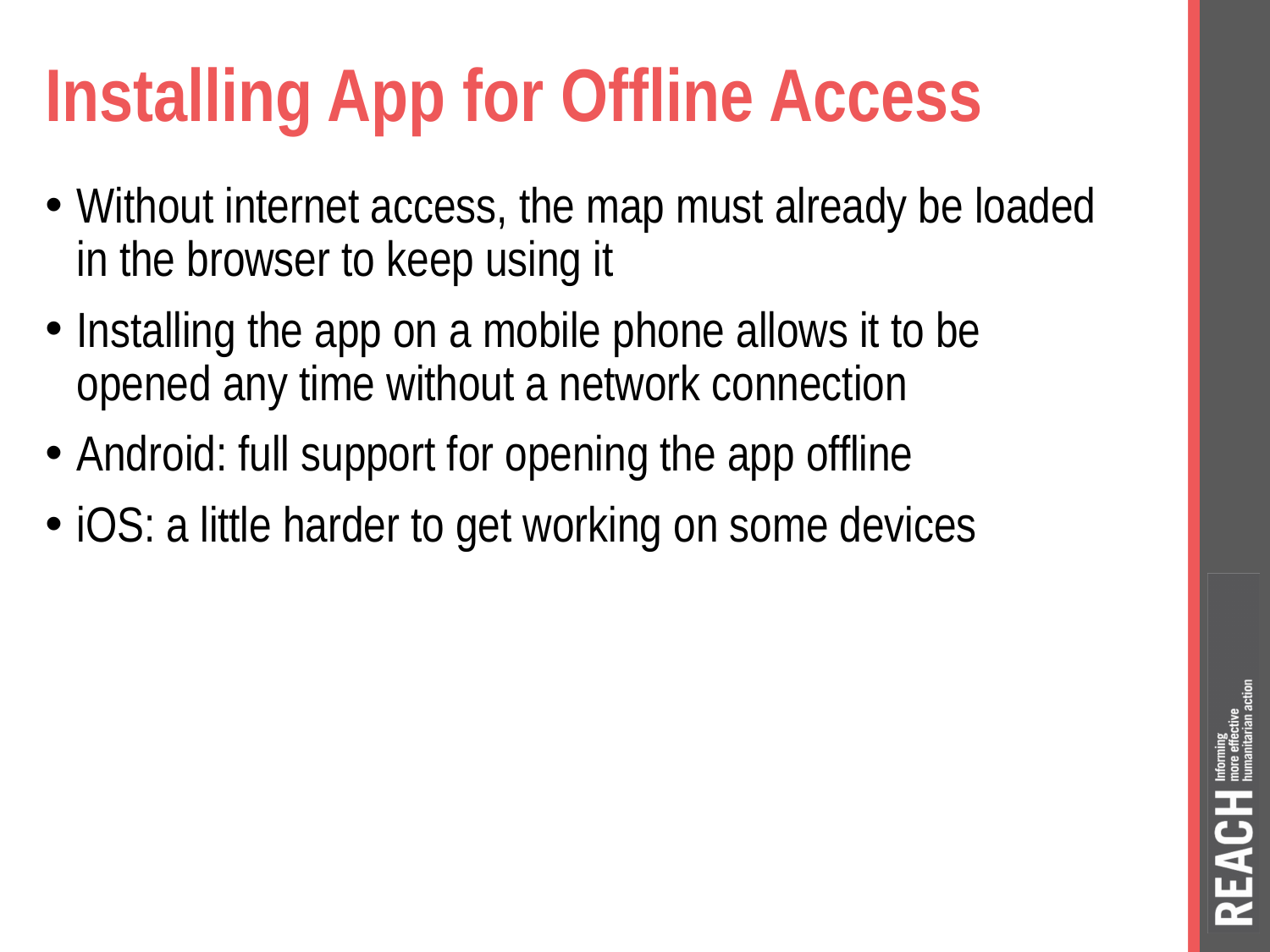

# Installing App for Offline Access
Without internet access, the map must already be loaded in the browser to keep using it
Installing the app on a mobile phone allows it to be opened any time without a network connection
Android: full support for opening the app offline
iOS: a little harder to get working on some devices